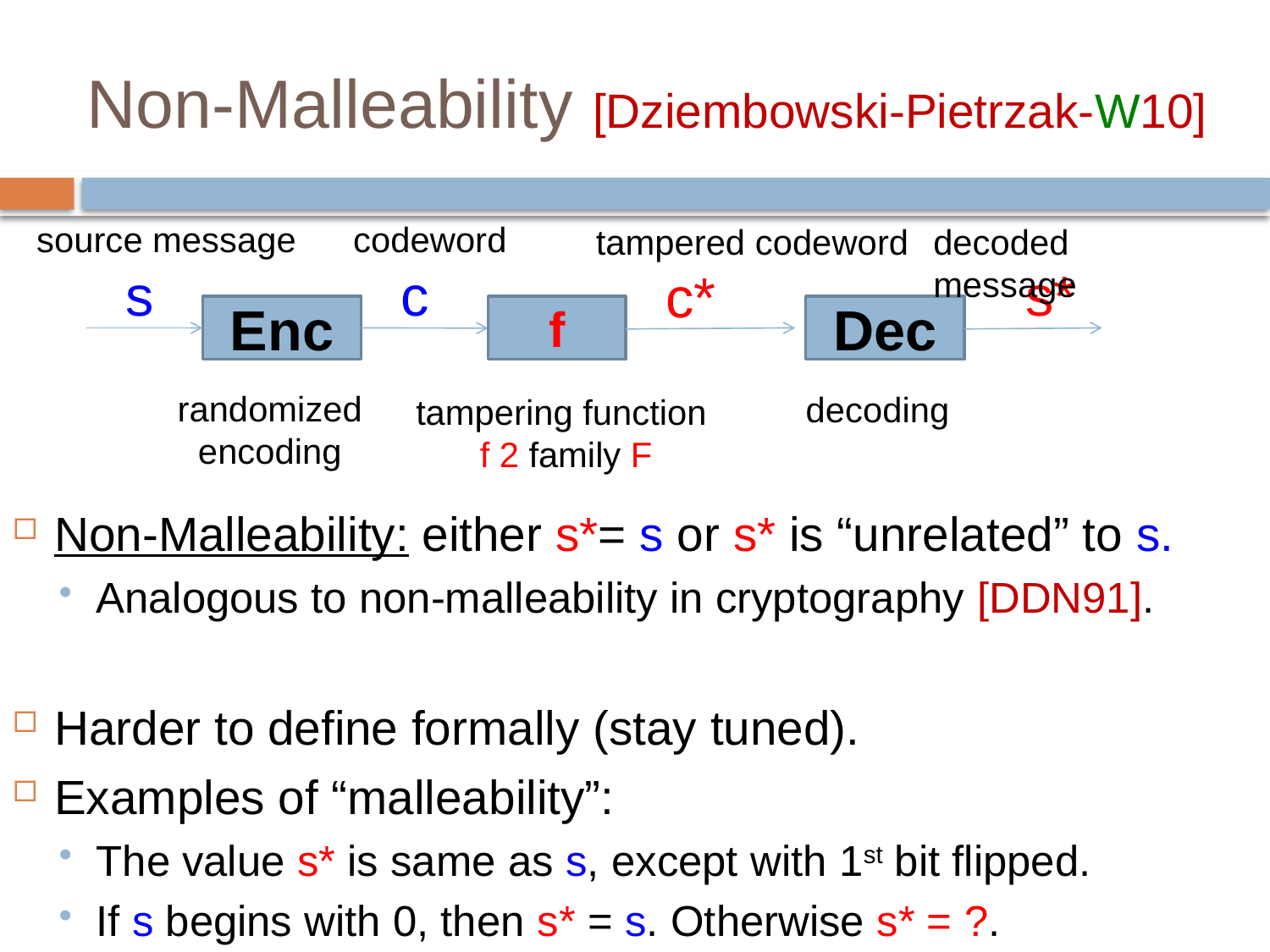

# Non-Malleability [Dziembowski-Pietrzak-W10]
source message
codeword
tampered codeword
decoded message
s
c
s*
c*
Enc
f
Dec
randomized
encoding
decoding
tampering function
f 2 family F

Non-Malleability: either s*= s or s* is “unrelated” to s.
Analogous to non-malleability in cryptography [DDN91].

Harder to define formally (stay tuned).
Examples of “malleability”:
The value s* is same as s, except with 1st bit flipped.
If s begins with 0, then s* = s. Otherwise s* = ?.